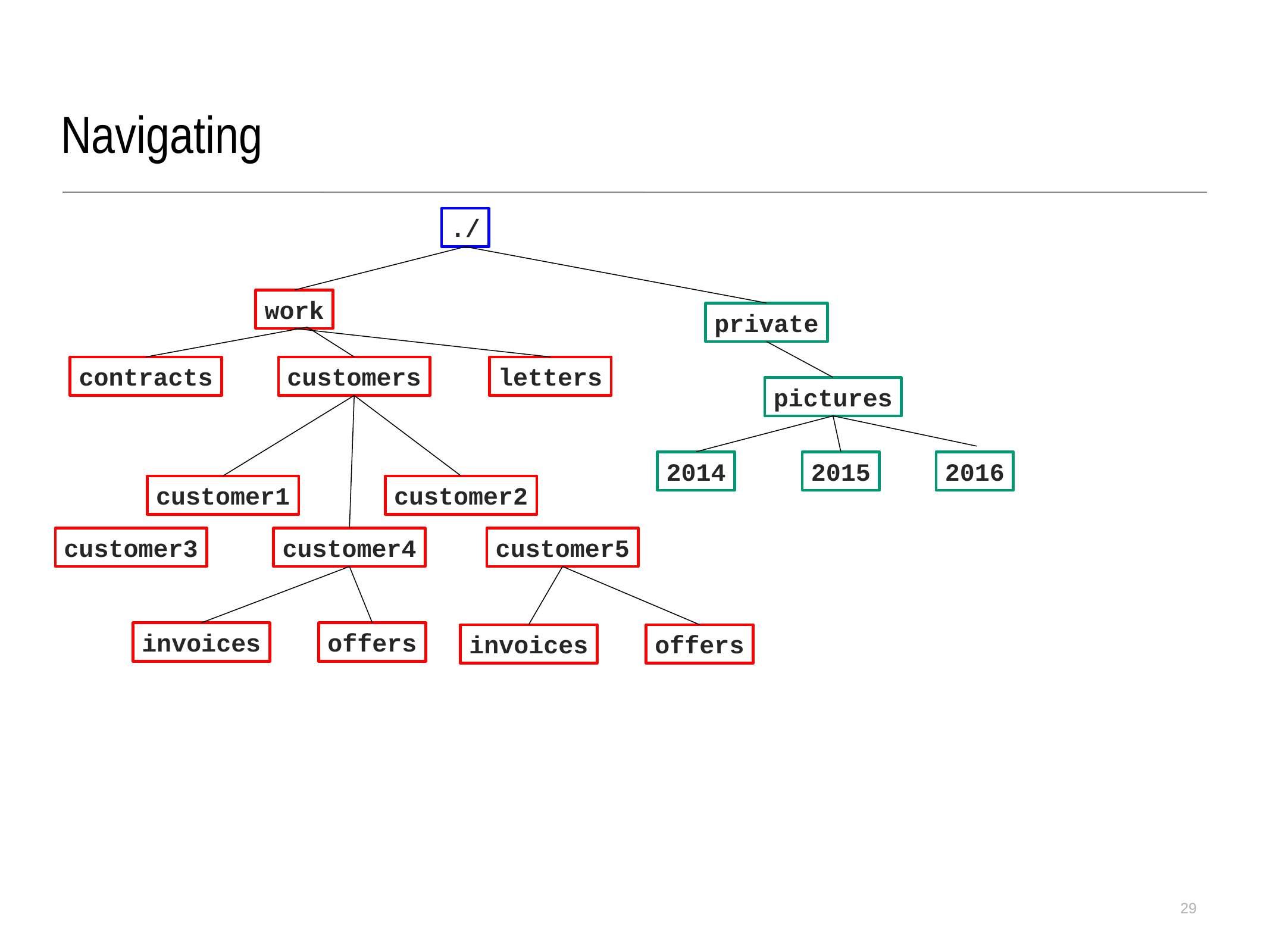

Navigating
./
work
private
contracts
customers
letters
pictures
2014
2015
2016
customer1
customer2
customer3
customer4
customer5
invoices
offers
invoices
offers
29